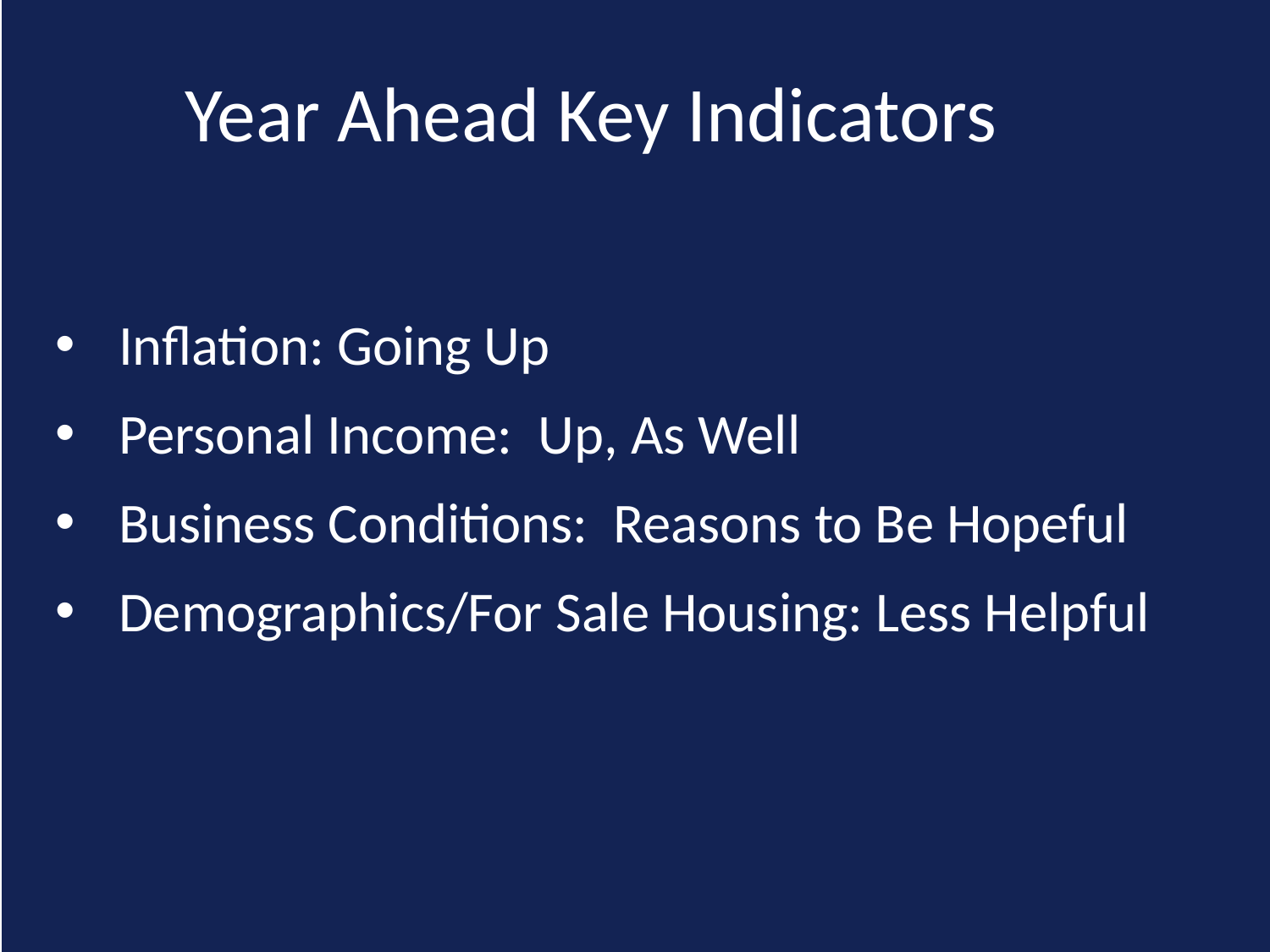

# Year Ahead Key Indicators
Inflation: Going Up
Personal Income:  Up, As Well
Business Conditions:  Reasons to Be Hopeful
Demographics/For Sale Housing: Less Helpful